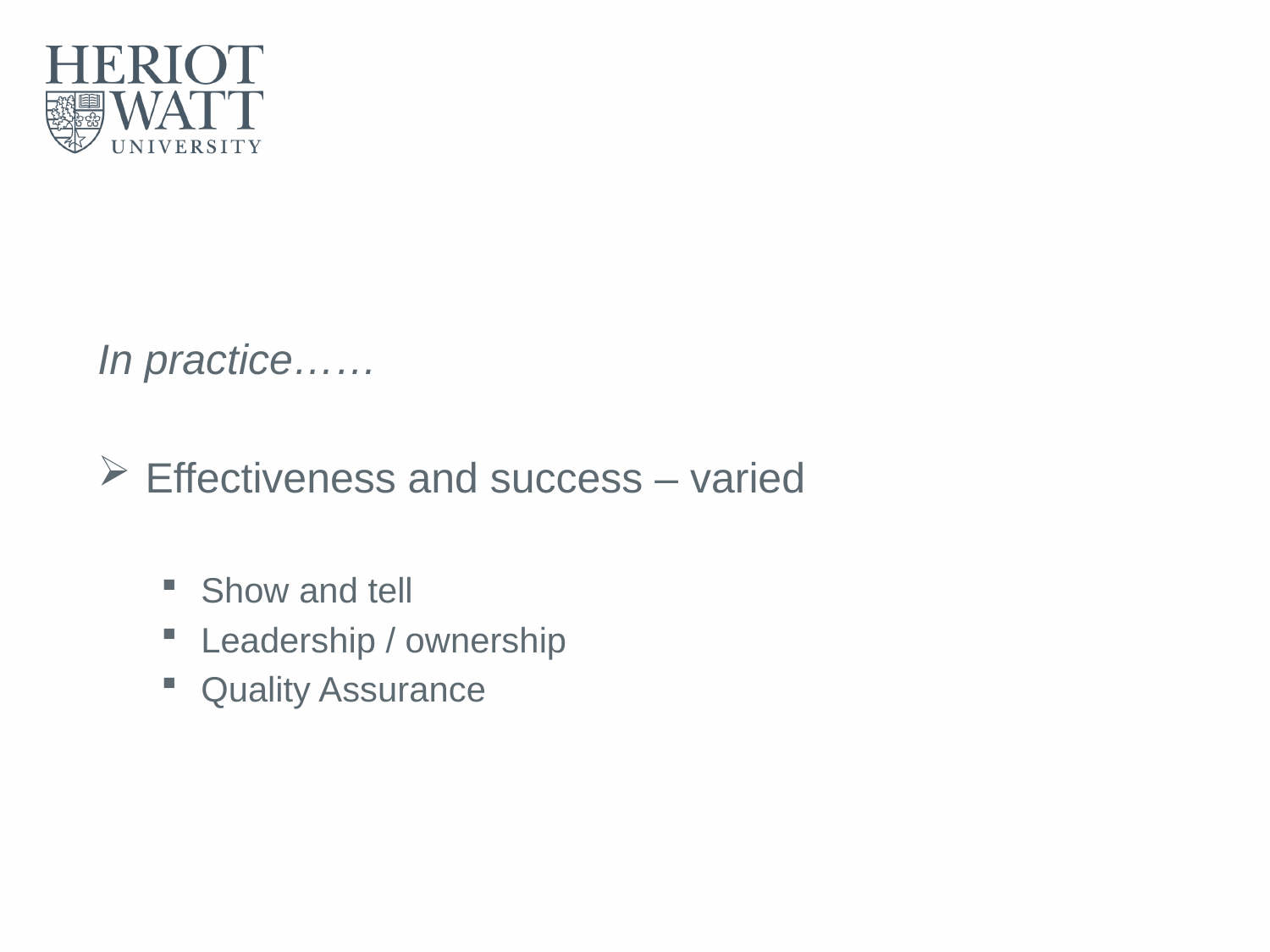

In practice……

Effectiveness and success – varied

Show and tell
Leadership / ownership
Quality Assurance